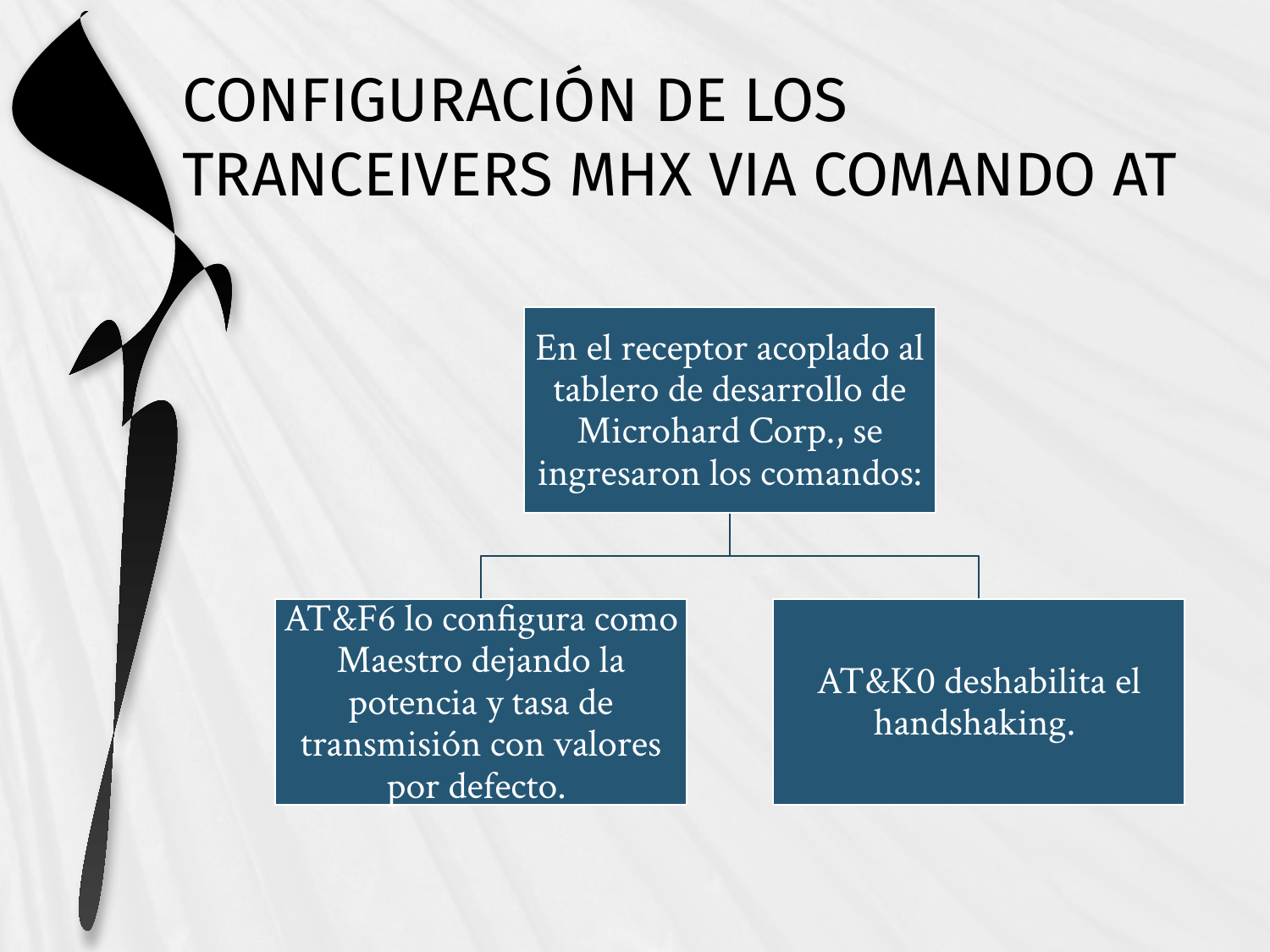

# CONFIGURACIÓN DE LOS TRANCEIVERS MHX VIA COMANDO AT
En el receptor acoplado al tablero de desarrollo de Microhard Corp., se ingresaron los comandos:
AT&F6 lo configura como Maestro dejando la potencia y tasa de transmisión con valores por defecto.
AT&K0 deshabilita el handshaking.